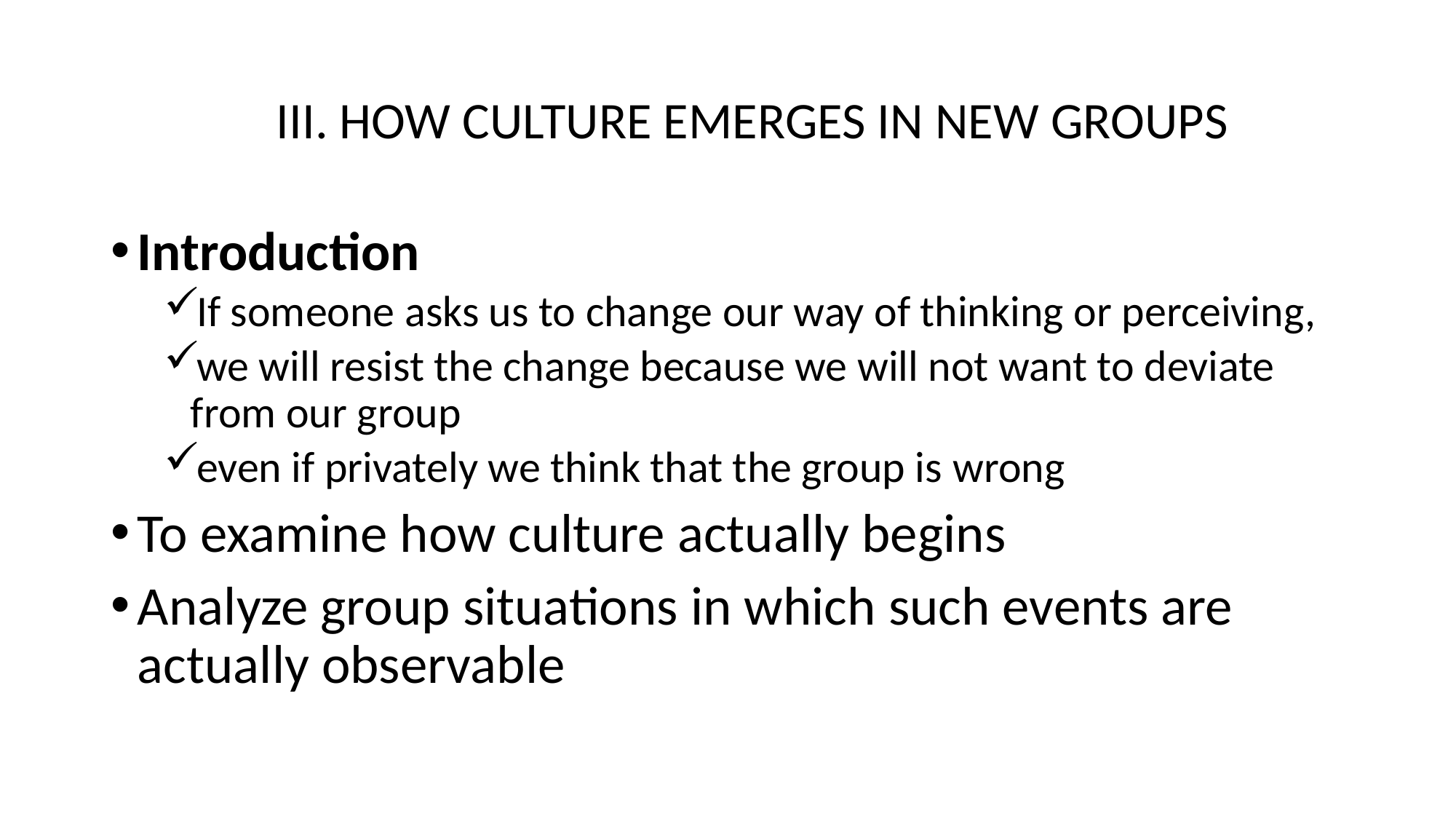

# III. HOW CULTURE EMERGES IN NEW GROUPS
Introduction
If someone asks us to change our way of thinking or perceiving,
we will resist the change because we will not want to deviate from our group
even if privately we think that the group is wrong
To examine how culture actually begins
Analyze group situations in which such events are actually observable